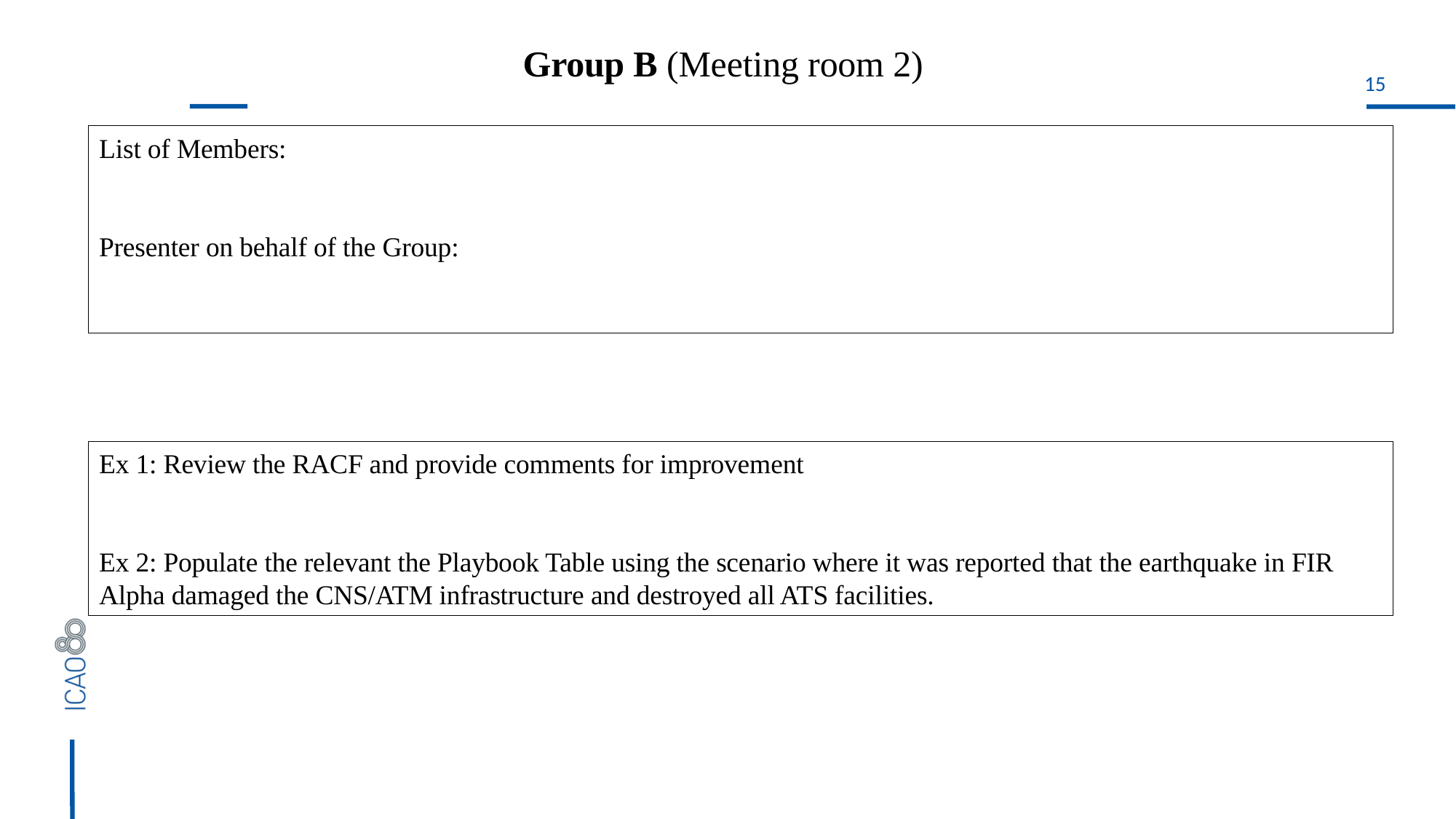

Group B (Meeting room 2)

List of Members:

Presenter on behalf of the Group:

Ex 1: Review the RACF and provide comments for improvement

Ex 2: Populate the relevant the Playbook Table using the scenario where it was reported that the earthquake in FIR Alpha damaged the CNS/ATM infrastructure and destroyed all ATS facilities.